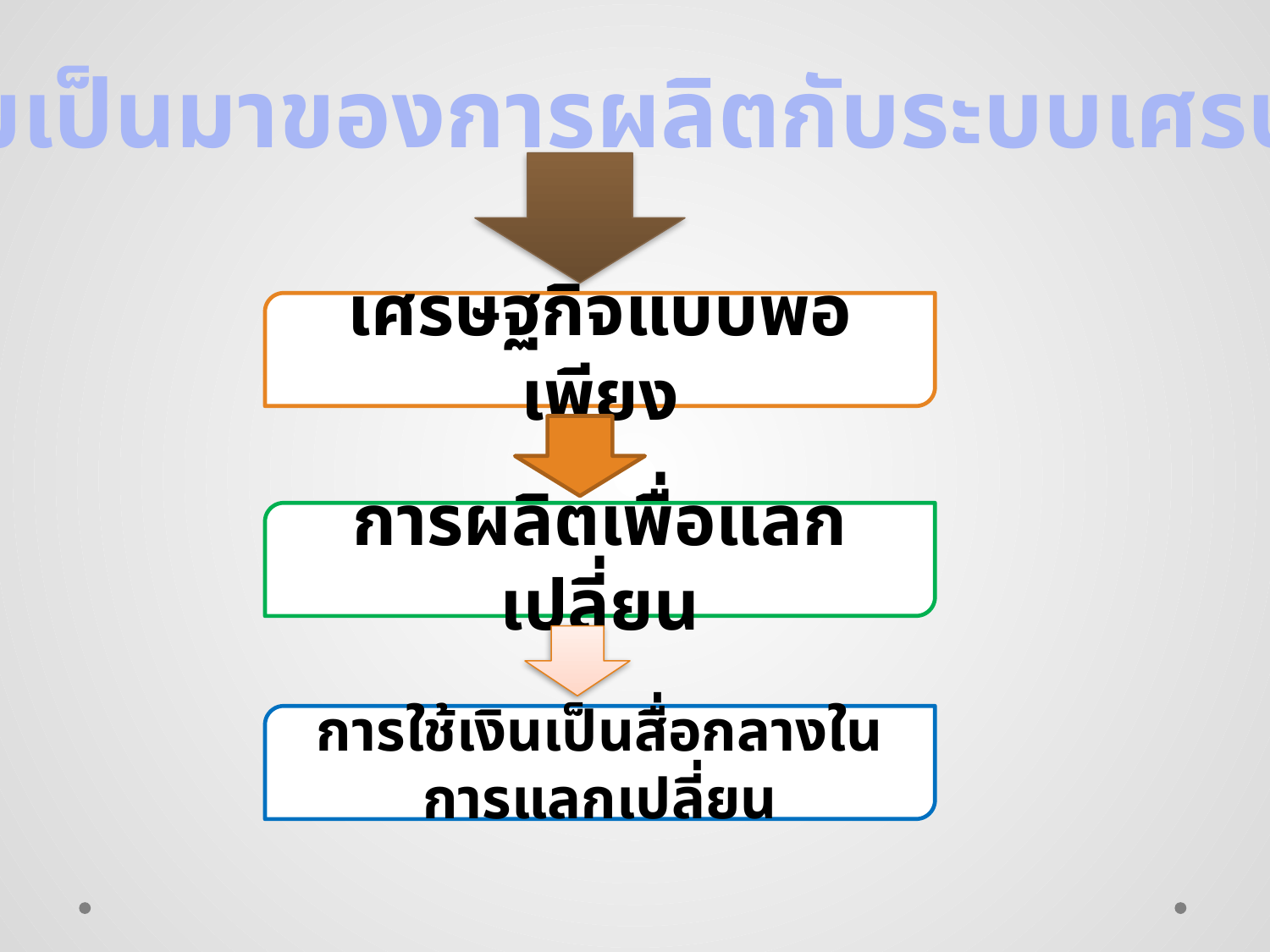

ความเป็นมาของการผลิตกับระบบเศรษฐกิจ

เศรษฐกิจแบบพอเพียง

การผลิตเพื่อแลกเปลี่ยน

การใช้เงินเป็นสื่อกลางในการแลกเปลี่ยน